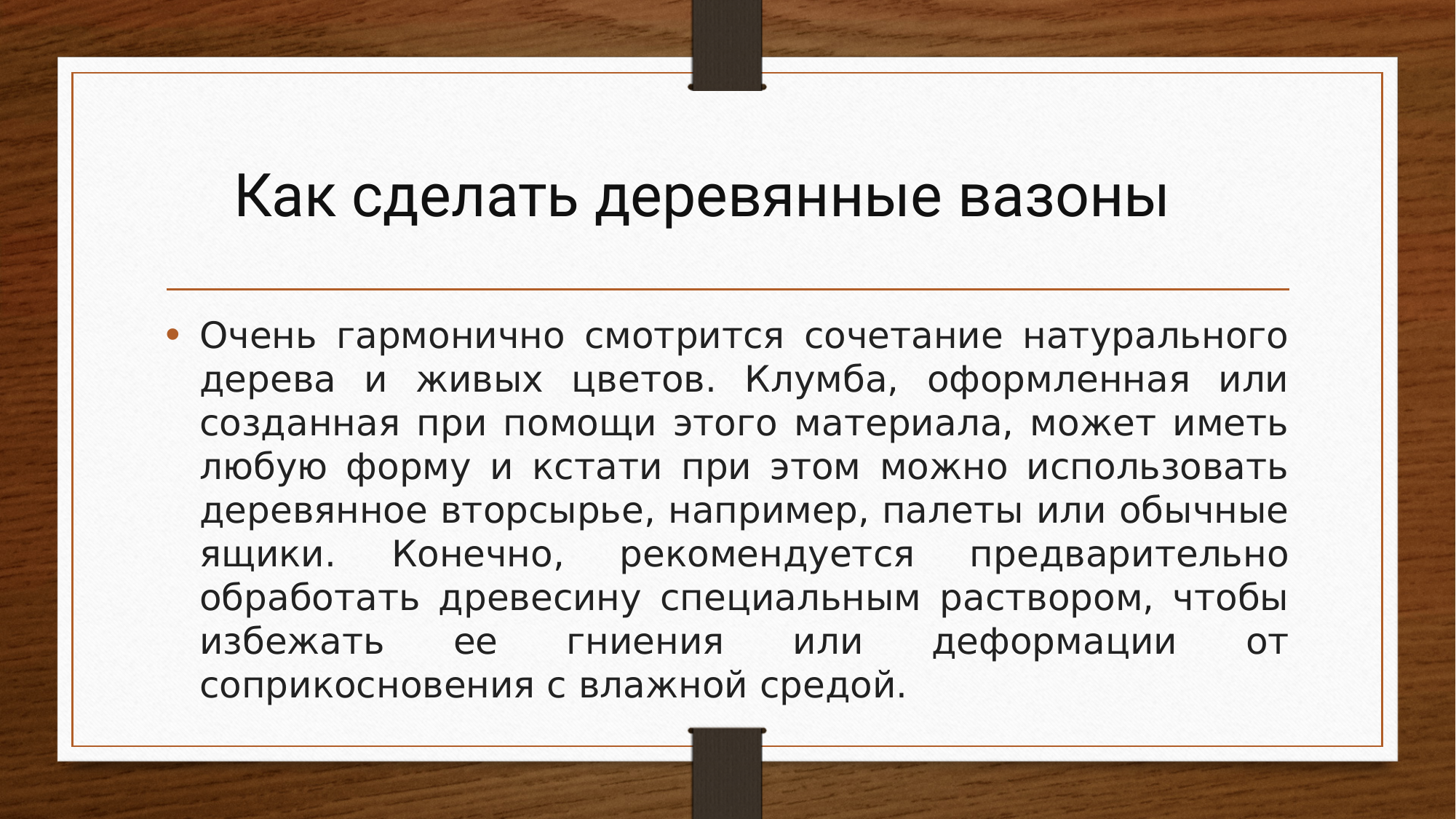

# Как сделать деревянные вазоны
Очень гармонично смотрится сочетание натурального дерева и живых цветов. Клумба, оформленная или созданная при помощи этого материала, может иметь любую форму и кстати при этом можно использовать деревянное вторсырье, например, палеты или обычные ящики. Конечно, рекомендуется предварительно обработать древесину специальным раствором, чтобы избежать ее гниения или деформации от соприкосновения с влажной средой.